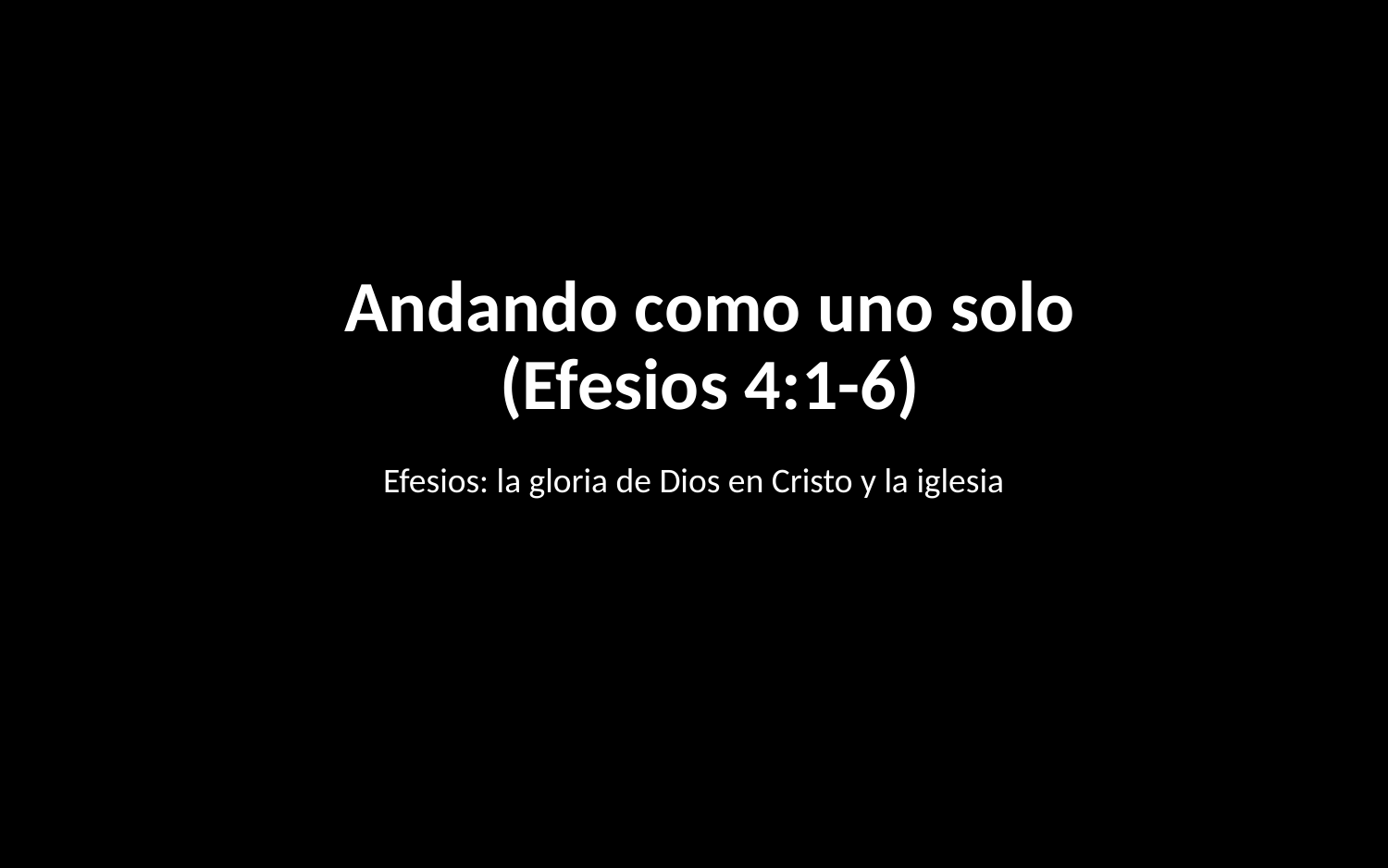

# Andando como uno solo (Efesios 4:1-6)
Efesios: la gloria de Dios en Cristo y la iglesia